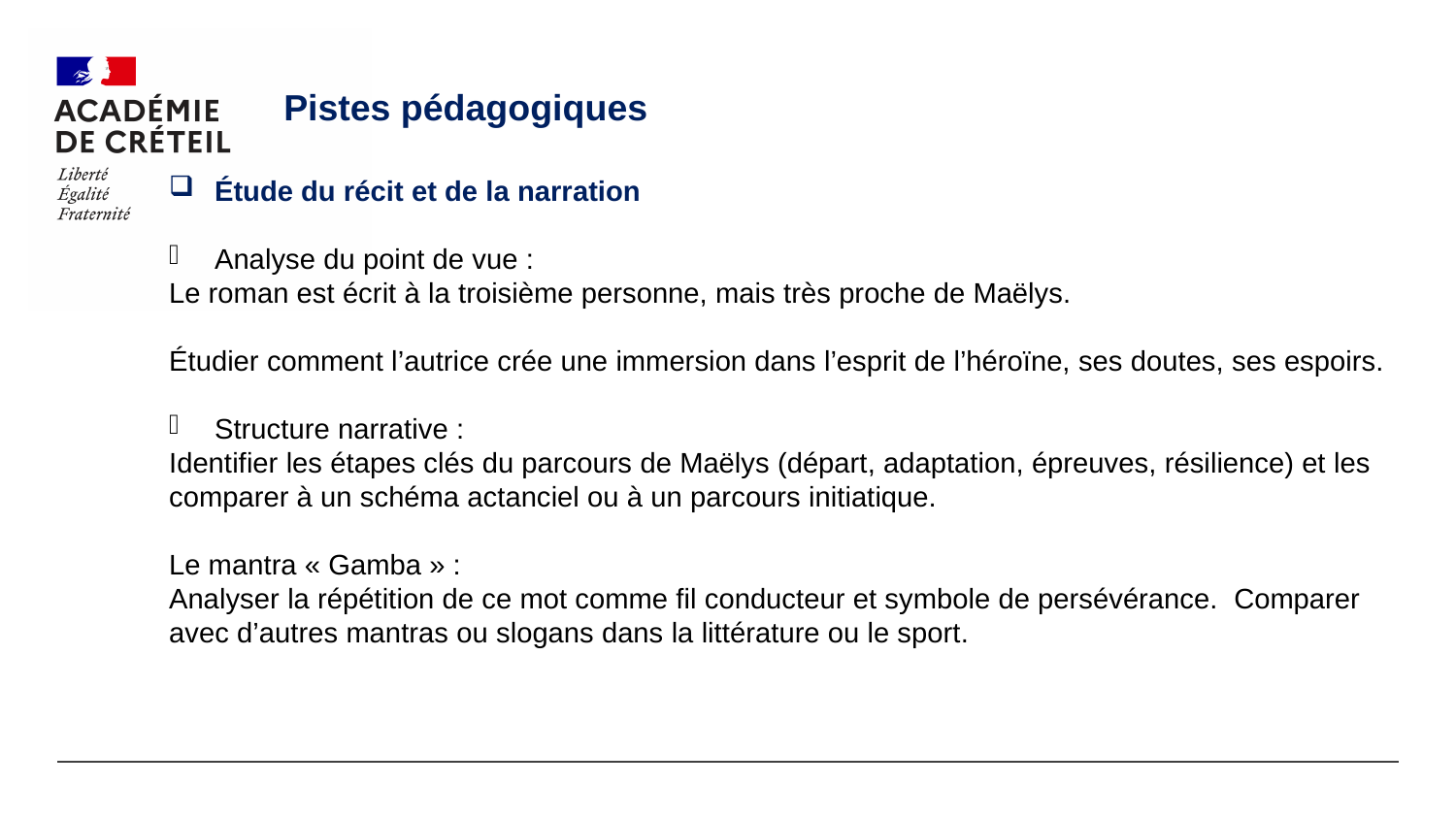

#
Pistes pédagogiques
Étude du récit et de la narration

Analyse du point de vue :
Le roman est écrit à la troisième personne, mais très proche de Maëlys.

Étudier comment l’autrice crée une immersion dans l’esprit de l’héroïne, ses doutes, ses espoirs.

Structure narrative :
Identifier les étapes clés du parcours de Maëlys (départ, adaptation, épreuves, résilience) et les comparer à un schéma actanciel ou à un parcours initiatique.

Le mantra « Gamba » :
Analyser la répétition de ce mot comme fil conducteur et symbole de persévérance.  Comparer avec d’autres mantras ou slogans dans la littérature ou le sport.